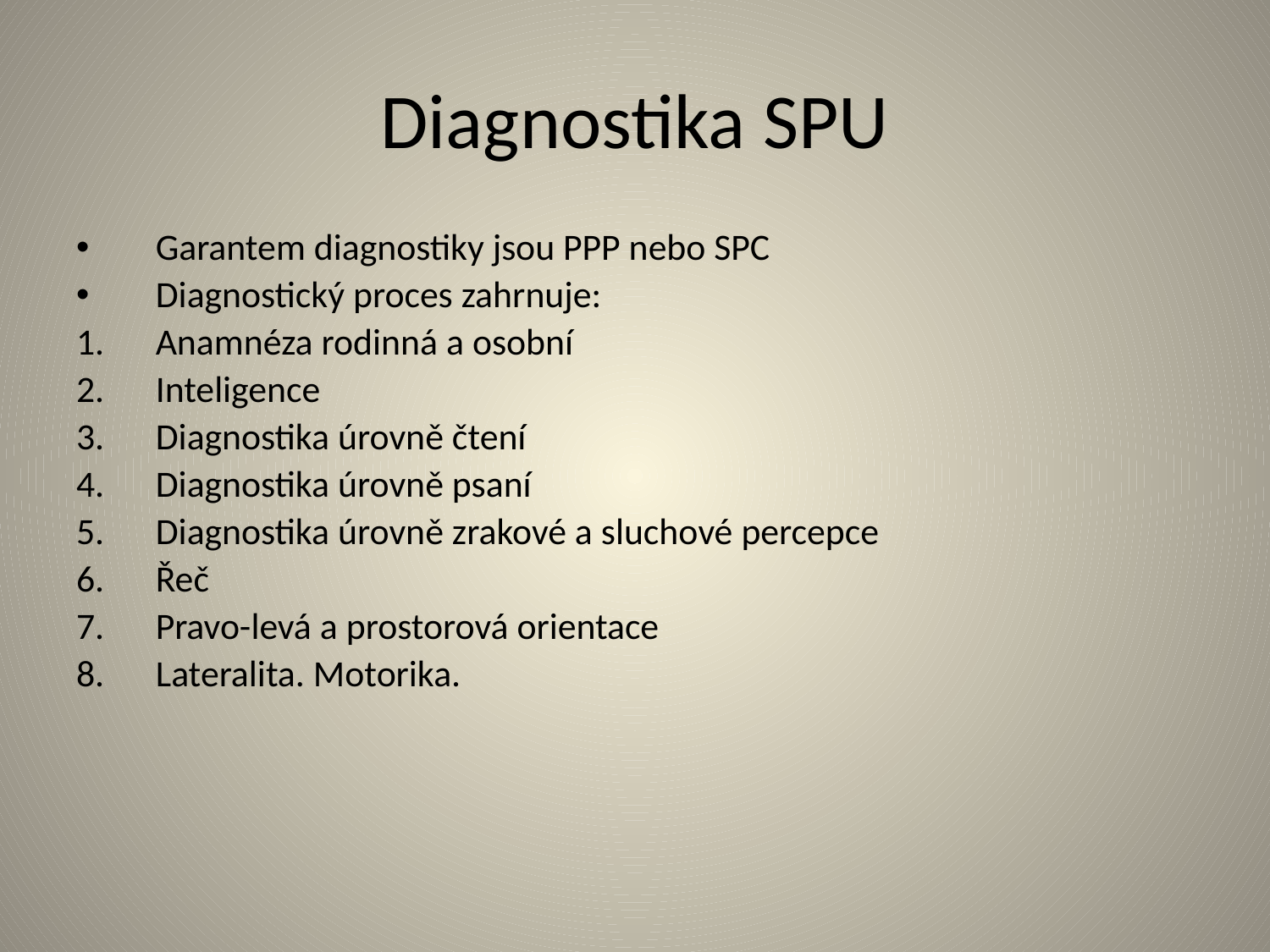

# Diagnostika SPU
Garantem diagnostiky jsou PPP nebo SPC
Diagnostický proces zahrnuje:
Anamnéza rodinná a osobní
Inteligence
Diagnostika úrovně čtení
Diagnostika úrovně psaní
Diagnostika úrovně zrakové a sluchové percepce
Řeč
Pravo-levá a prostorová orientace
Lateralita. Motorika.